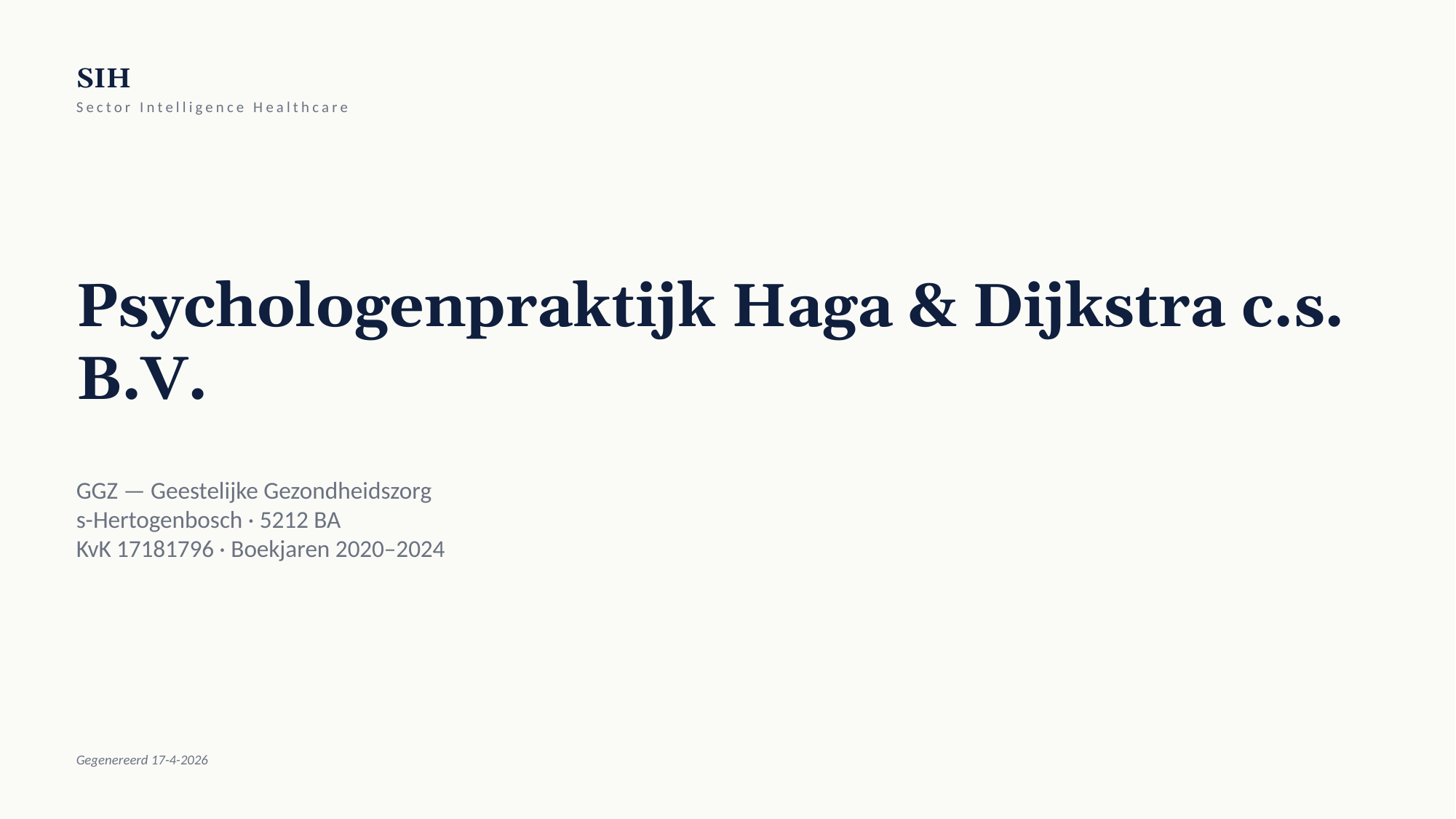

SIH
Sector Intelligence Healthcare
Psychologenpraktijk Haga & Dijkstra c.s. B.V.
GGZ — Geestelijke Gezondheidszorg
s-Hertogenbosch · 5212 BA
KvK 17181796 · Boekjaren 2020–2024
Gegenereerd 17-4-2026